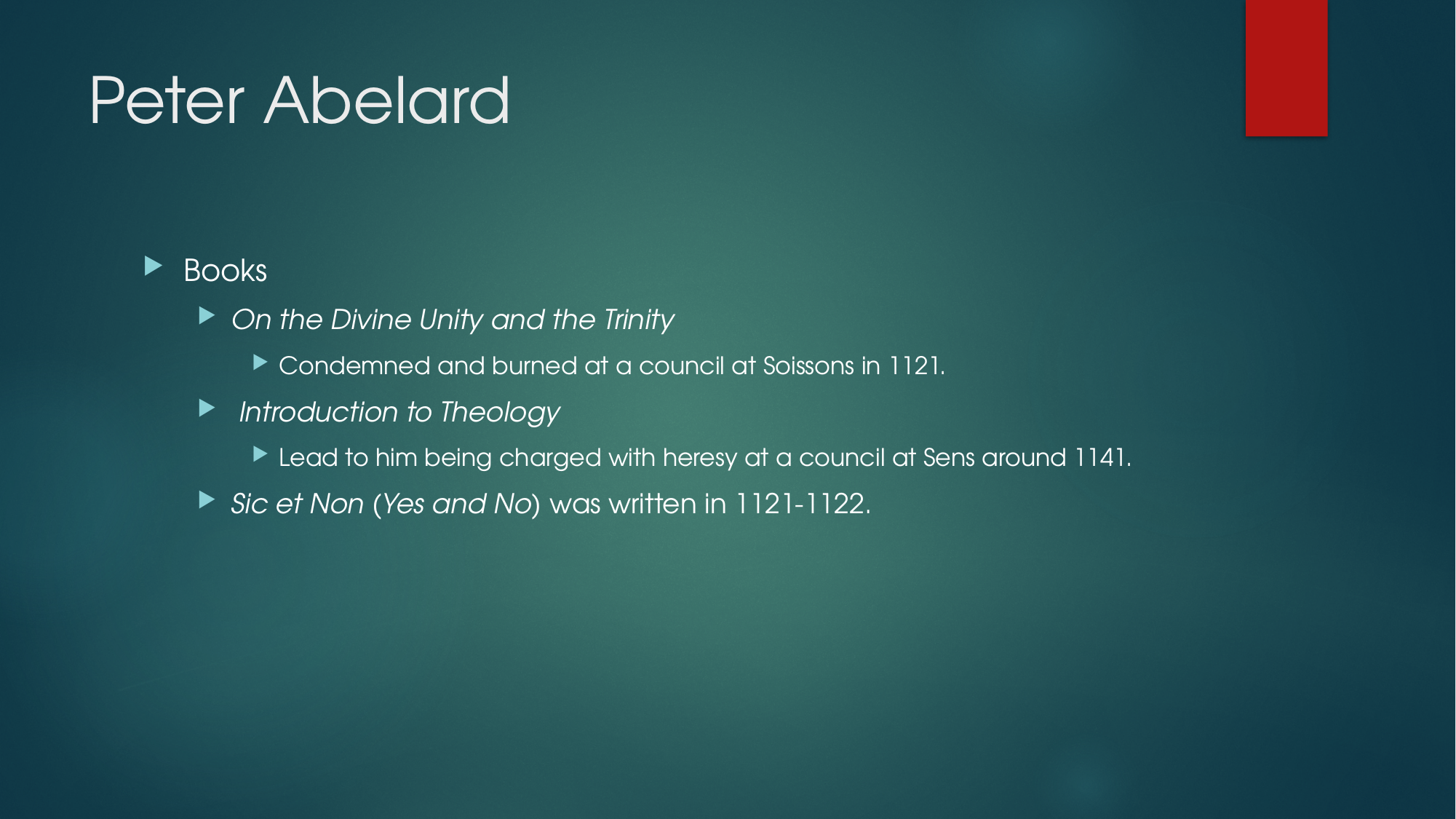

# Peter Abelard
Books
On the Divine Unity and the Trinity
Condemned and burned at a council at Soissons in 1121.
 Introduction to Theology
Lead to him being charged with heresy at a council at Sens around 1141.
Sic et Non (Yes and No) was written in 1121-1122.